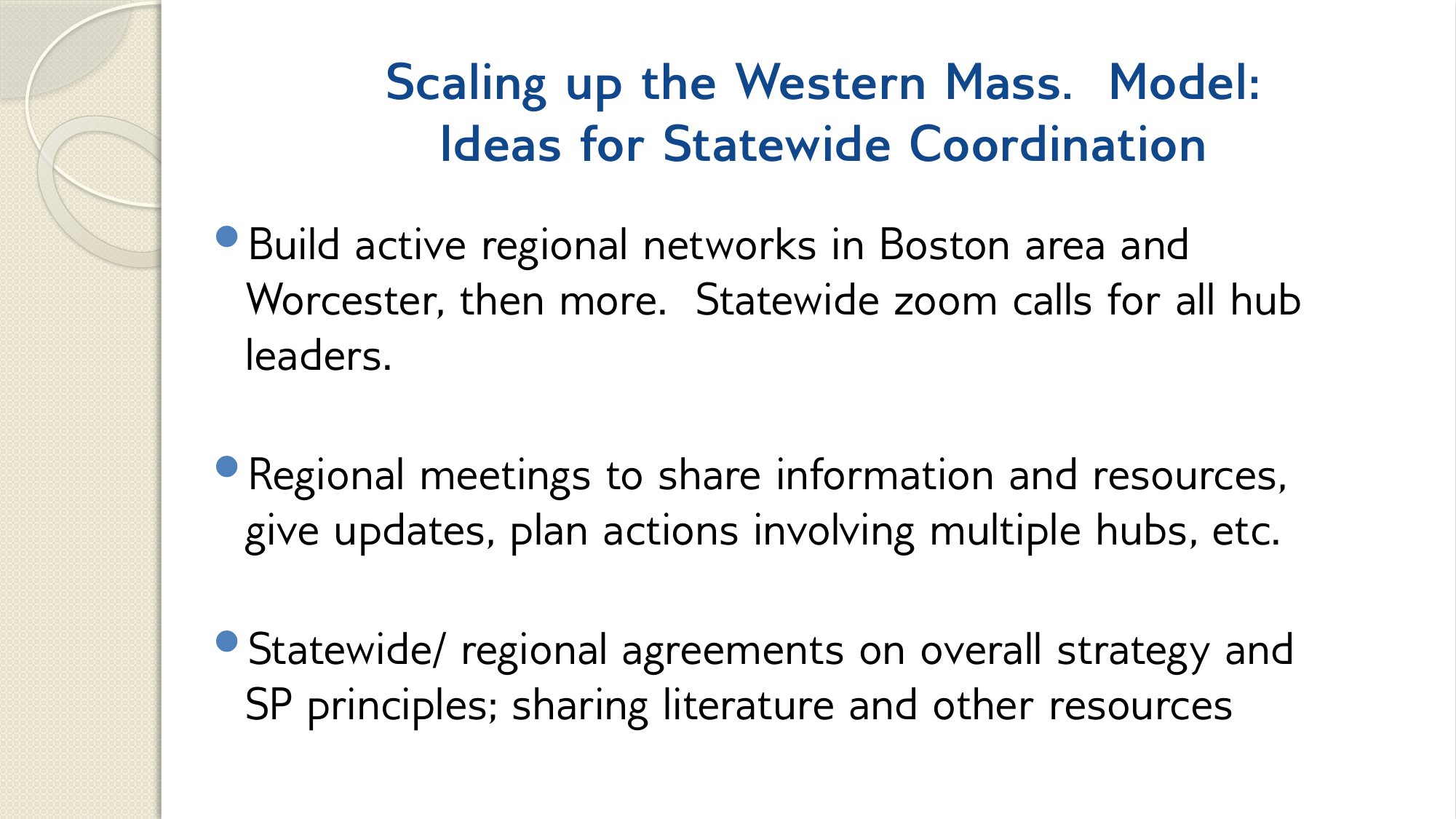

# Scaling up the Western Mass.  Model: Ideas for Statewide Coordination
Build active regional networks in Boston area and Worcester, then more.  Statewide zoom calls for all hub leaders.
Regional meetings to share information and resources, give updates, plan actions involving multiple hubs, etc.
Statewide/ regional agreements on overall strategy and SP principles; sharing literature and other resources